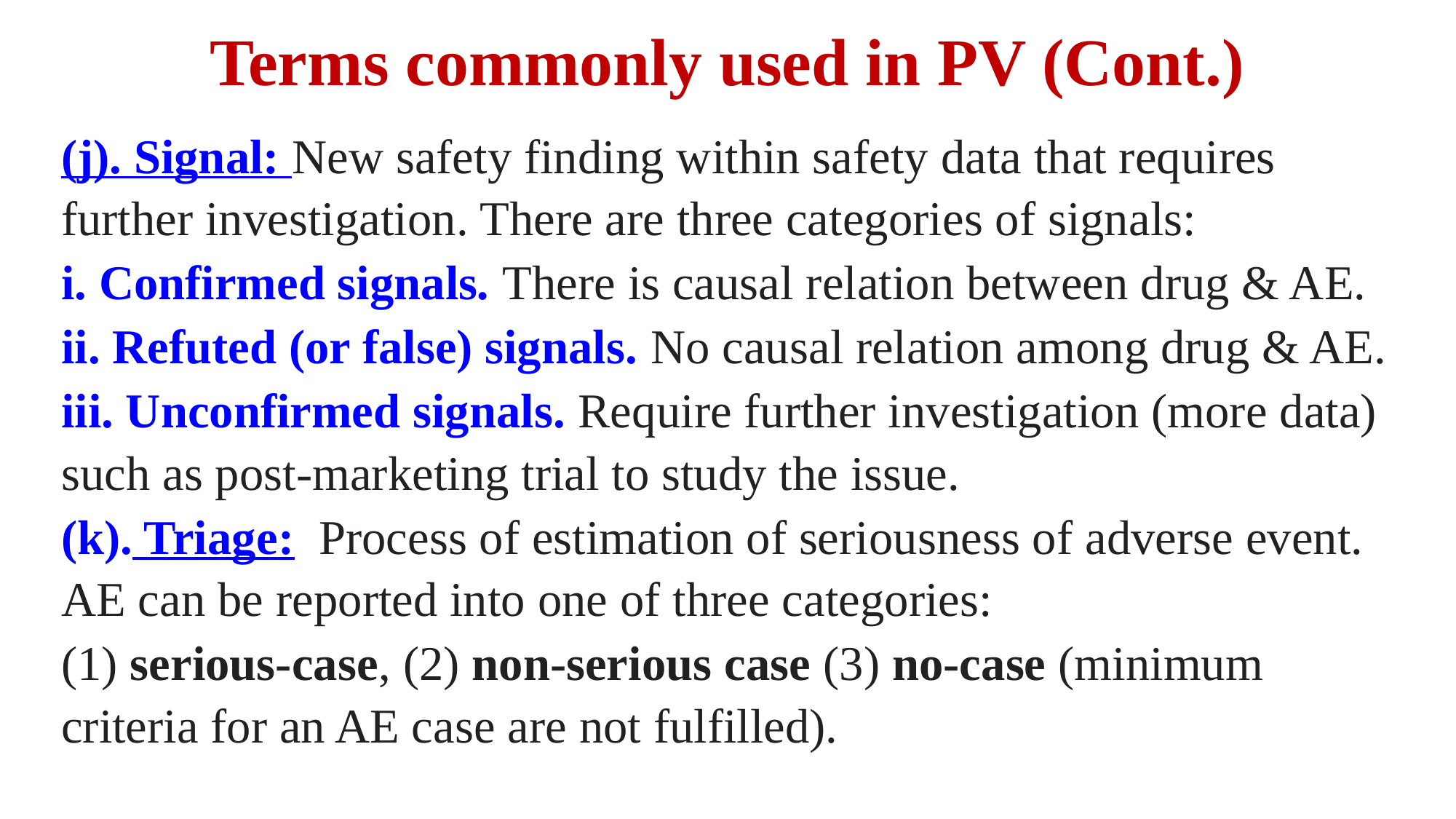

# Terms commonly used in PV (Cont.)
(j). Signal: New safety finding within safety data that requires further investigation. There are three categories of signals:
i. Confirmed signals. There is causal relation between drug & AE.
ii. Refuted (or false) signals. No causal relation among drug & AE.
iii. Unconfirmed signals. Require further investigation (more data) such as post-marketing trial to study the issue.
(k). Triage:  Process of estimation of seriousness of adverse event. AE can be reported into one of three categories:
(1) serious-case, (2) non-serious case (3) no-case (minimum criteria for an AE case are not fulfilled).